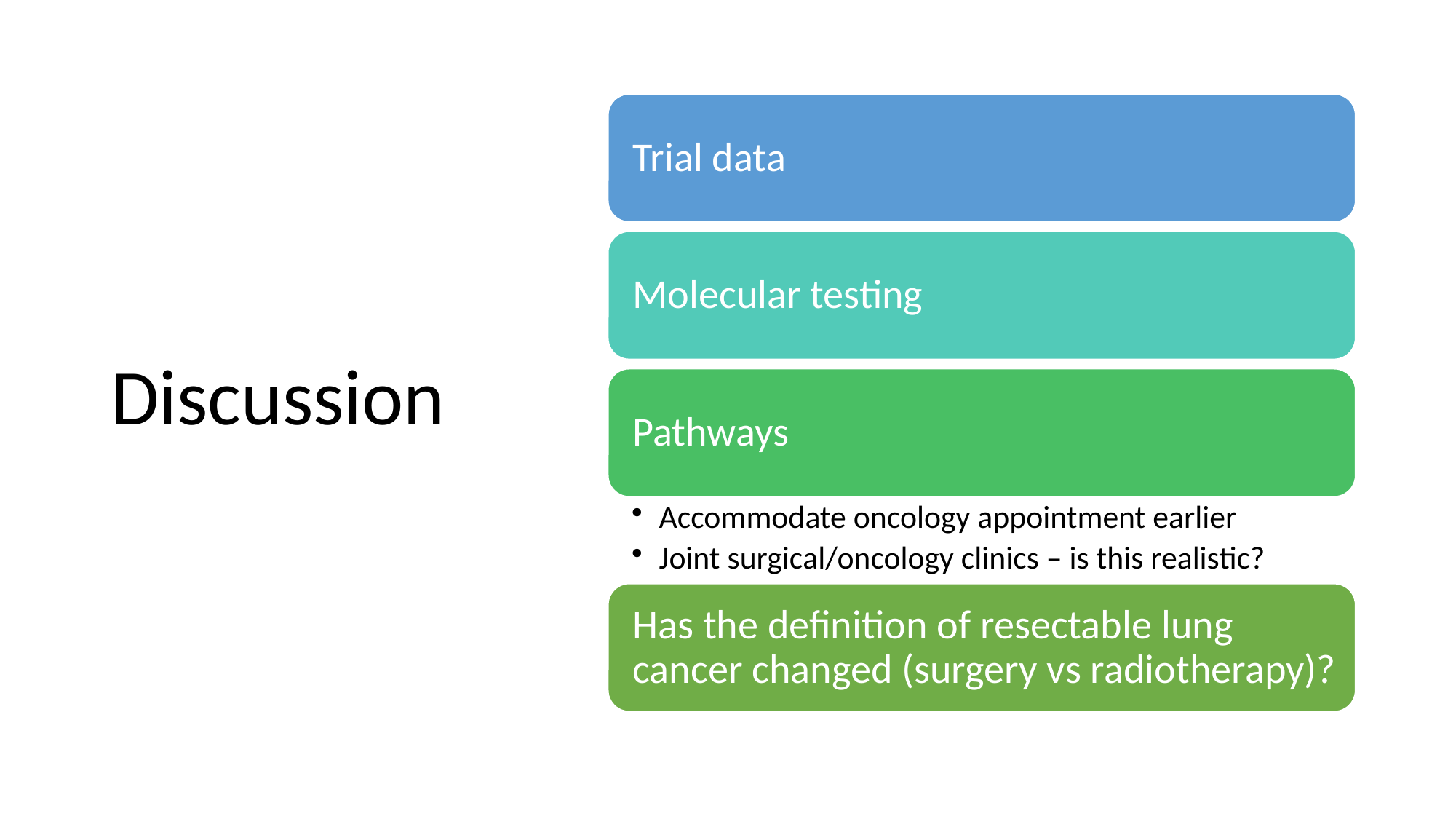

# Discussion
Trial data
Molecular testing
Pathways
Accommodate oncology appointment earlier
Joint surgical/oncology clinics – is this realistic?
Has the definition of resectable lung cancer changed (surgery vs radiotherapy)?